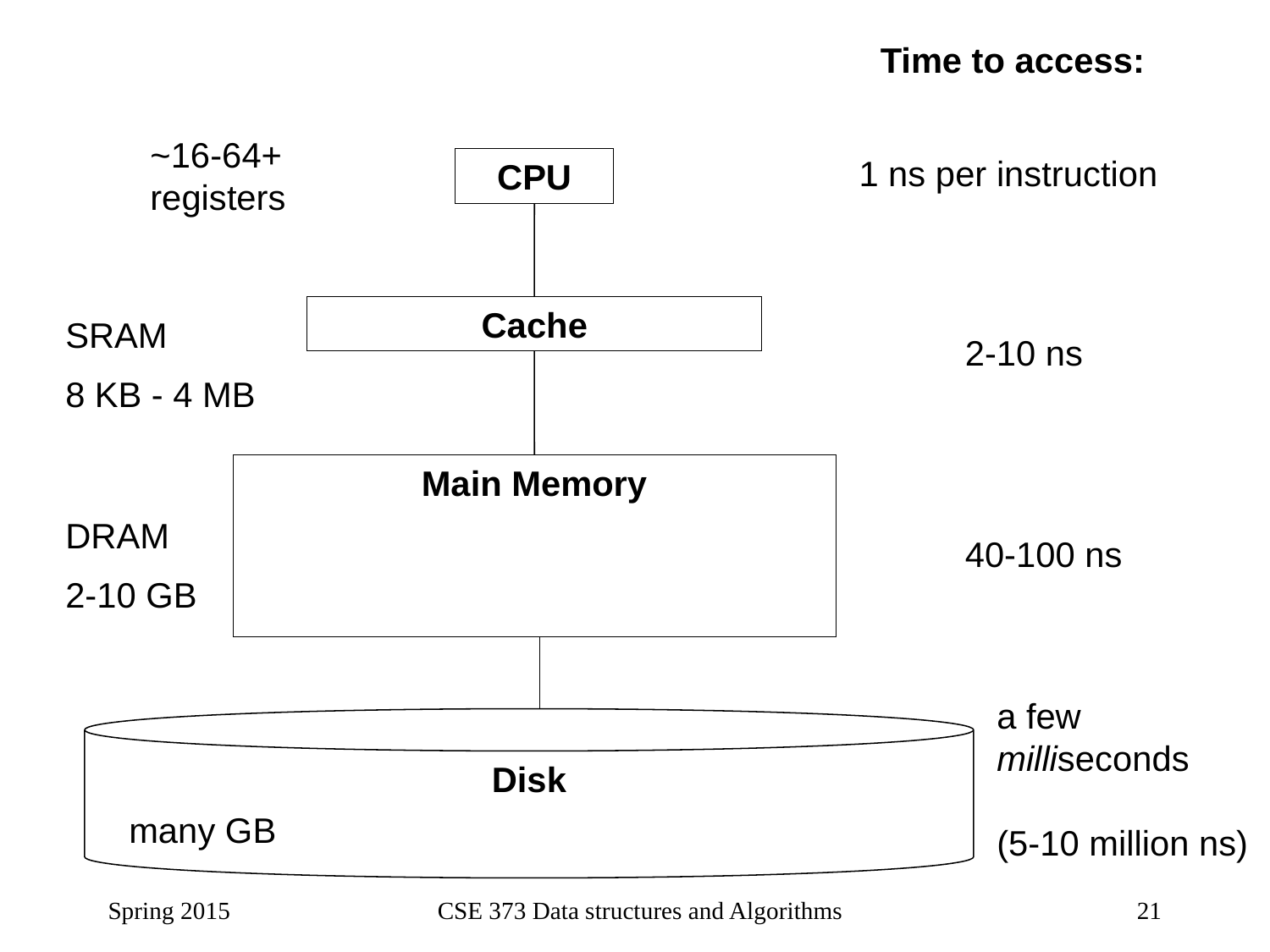

Time to access:
~16-64+ registers
1 ns per instruction
CPU
Cache
SRAM
8 KB - 4 MB
2-10 ns
Main Memory

DRAM
2-10 GB
40-100 ns
a few
milliseconds

(5-10 million ns)
Disk
many GB
Spring 2015
CSE 373 Data structures and Algorithms
21